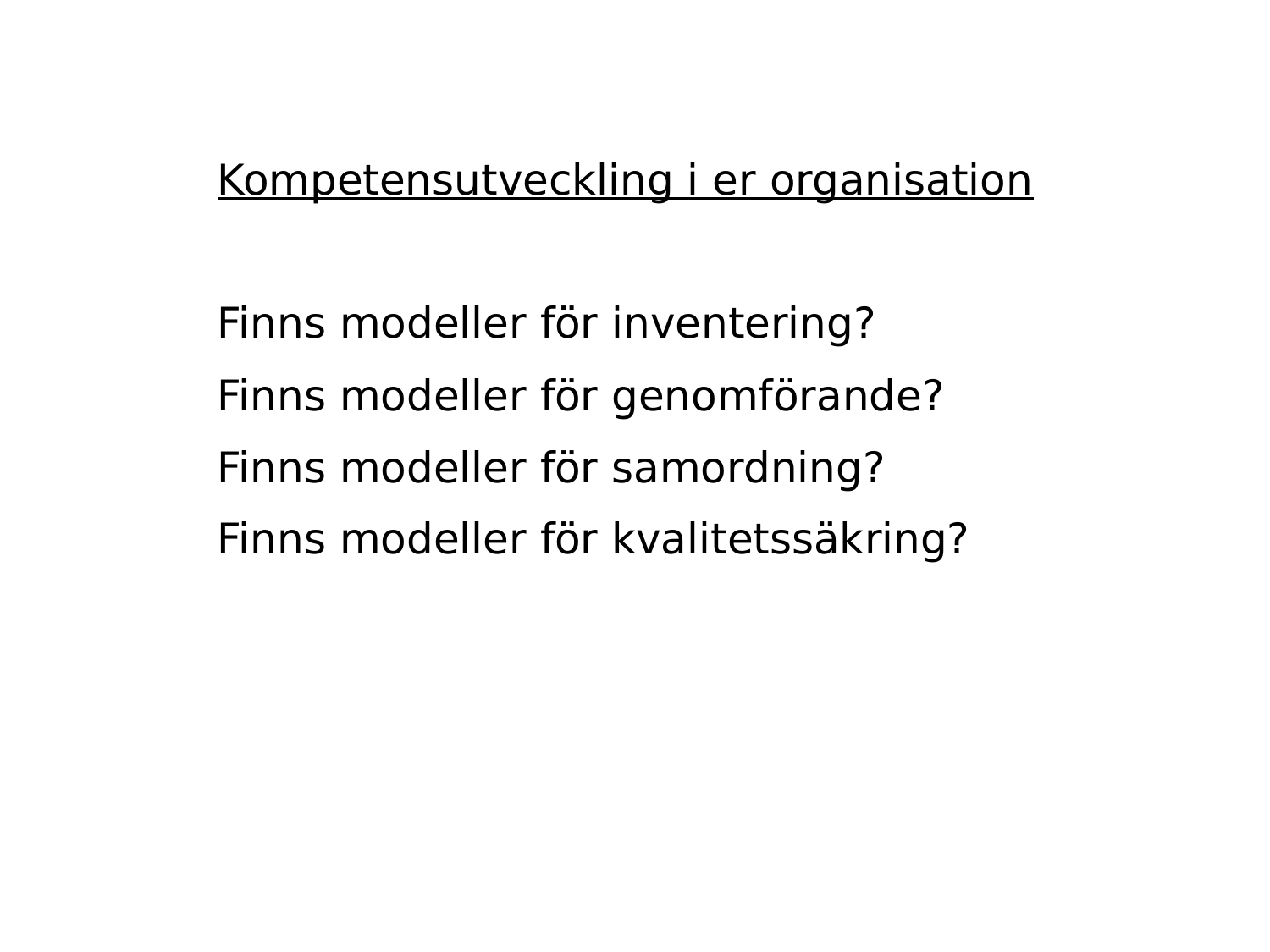

Kompetensutveckling i er organisation

Finns modeller för inventering?
Finns modeller för genomförande?
Finns modeller för samordning?
Finns modeller för kvalitetssäkring?